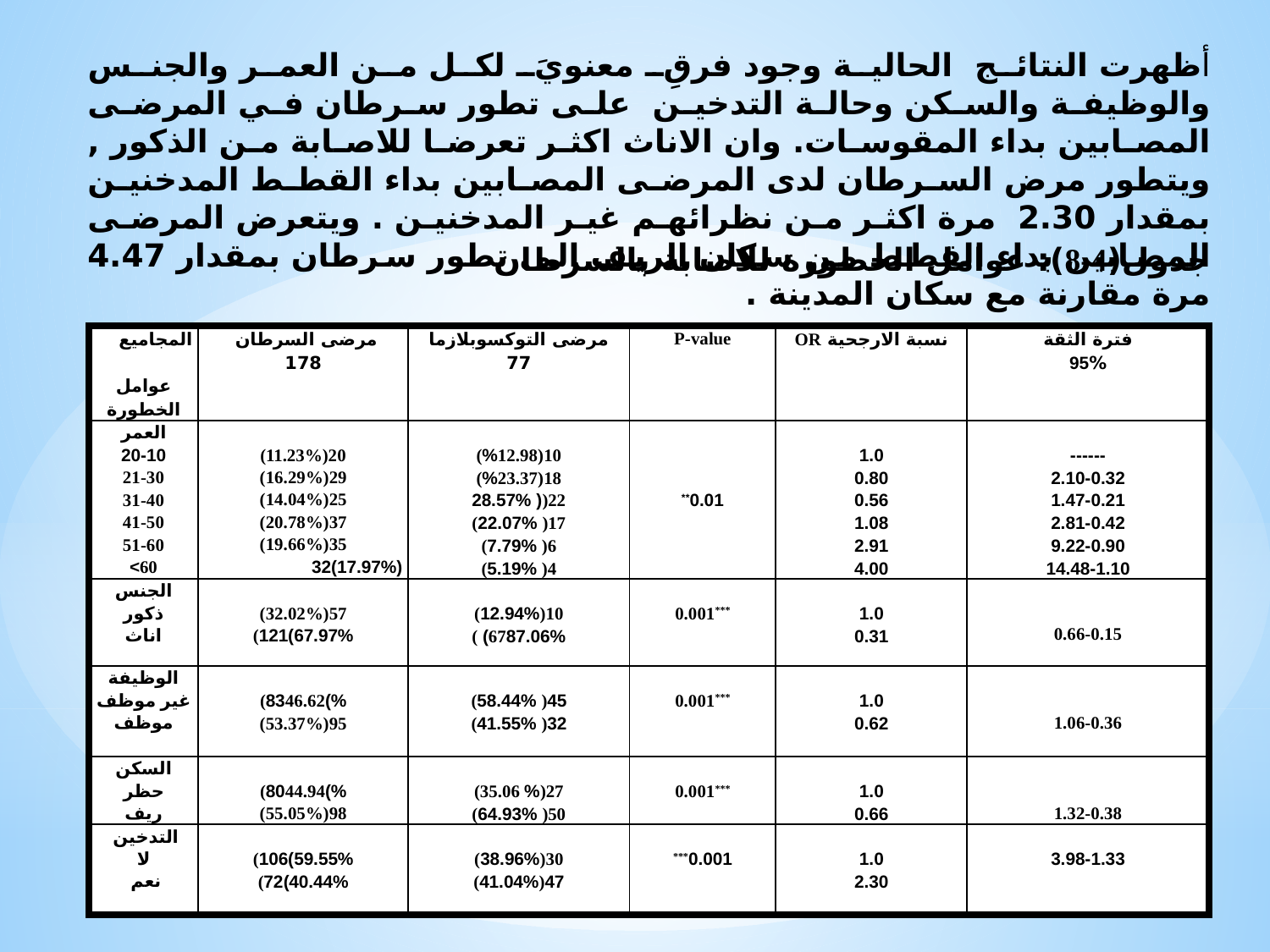

أظهرت النتائج  الحالية وجود فرقِ معنويَ لكل من العمر والجنس والوظيفة والسكن وحالة التدخين  على تطور سرطان في المرضى المصابين بداء المقوسات. وان الاناث اكثر تعرضا للاصابة من الذكور , ويتطور مرض السرطان لدى المرضى المصابين بداء القطط المدخنين بمقدار 2.30  مرة اكثر من نظرائهم غير المدخنين . ويتعرض المرضى المصابين بداء القطط من سكان الريف الى تطور سرطان بمقدار 4.47 مرة مقارنة مع سكان المدينة .
جدول(4-8): عوامل الخطورة للاصابة بالسرطان
| المجاميع   عوامل الخطورة | مرضى السرطان 178 | مرضى التوكسوبلازما 77 | P-value | نسبة الارجحية OR | فترة الثقة 95% |
| --- | --- | --- | --- | --- | --- |
| العمر 20-10 21-30 31-40 41-50 51-60 60> | (11.23%)20 (16.29%)29 (14.04%)25 (20.78%)37 (19.66%)35 (17.97%)32 | 10(%12.98) 18(%23.37) 22(( 28.57% 17( 22.07%) 6( 7.79%) 4( 5.19%) | 0.01\*\* | 1.0 0.80 0.56 1.08 2.91 4.00 | ------ 2.10-0.32 1.47-0.21 2.81-0.42 9.22-0.90 14.48-1.10 |
| الجنس ذكور اناث | (32.02%)57 67.97%)121) | 10(12.94%) 6787.06%) ) | 0.001\*\*\* | 1.0 0.31 | 0.66-0.15 |
| الوظيفة غير موظف موظف | %)8346.62) (53.37%)95 | 45( 58.44%) 32( 41.55%) | 0.001\*\*\* | 1.0 0.62 | 1.06-0.36 |
| السكن حظر ريف | %)8044.94) (55.05%)98 | 27(% 35.06) 50( 64.93%) | 0.001\*\*\* | 1.0 0.66 | 1.32-0.38 |
| التدخين لا نعم | 59.55%)106) 40.44%)72) | 30(38.96%) 47(41.04%) | 0.001\*\*\* | 1.0 2.30 | 3.98-1.33 |